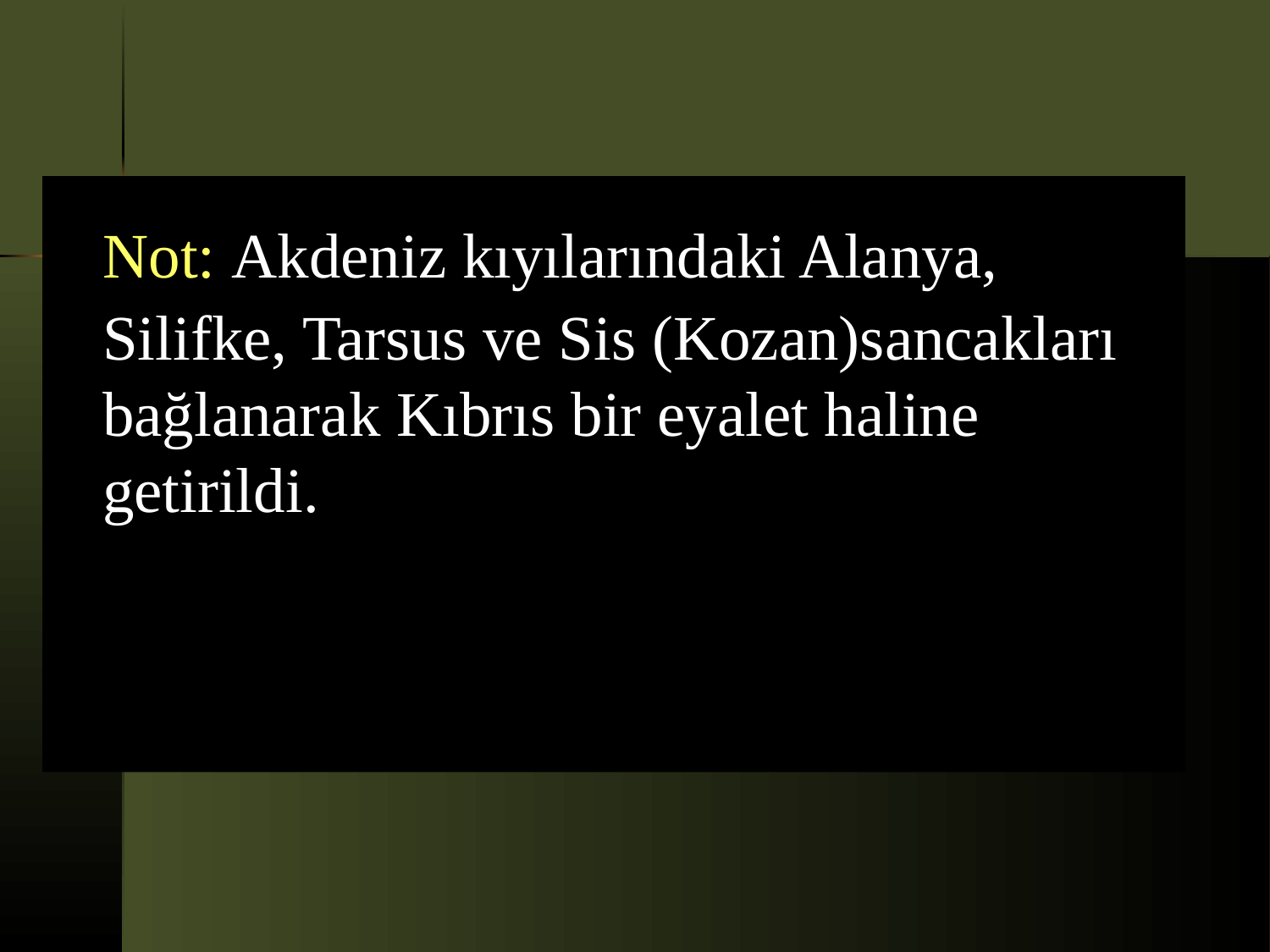

Not: Akdeniz kıyılarındaki Alanya, Silifke, Tarsus ve Sis (Kozan)sancakları bağlanarak Kıbrıs bir eyalet haline getirildi.